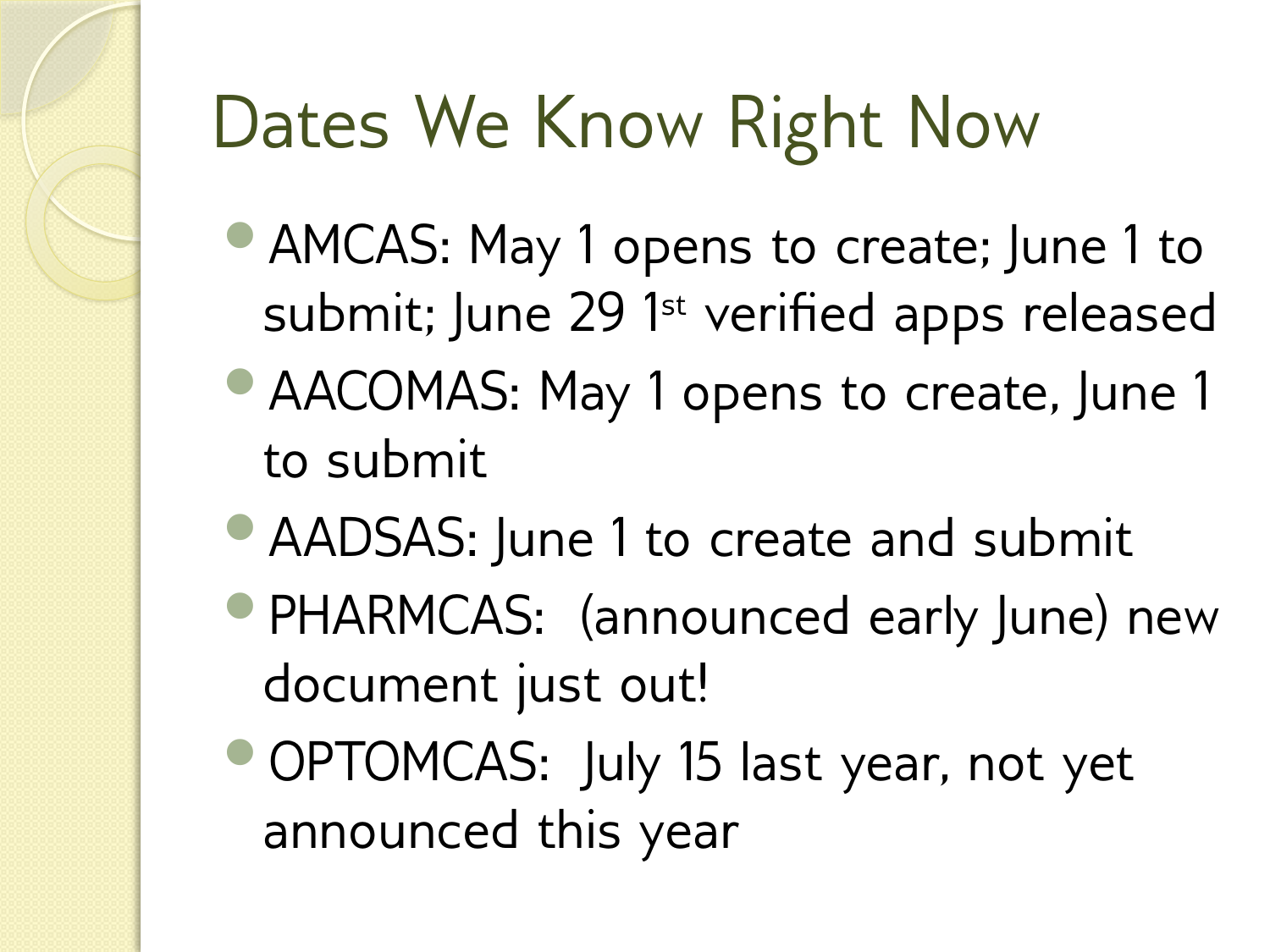

# Dates We Know Right Now
AMCAS: May 1 opens to create; June 1 to submit; June 29 1st verified apps released
AACOMAS: May 1 opens to create, June 1 to submit
AADSAS: June 1 to create and submit
PHARMCAS:  (announced early June) new document just out!
OPTOMCAS:  July 15 last year, not yet announced this year